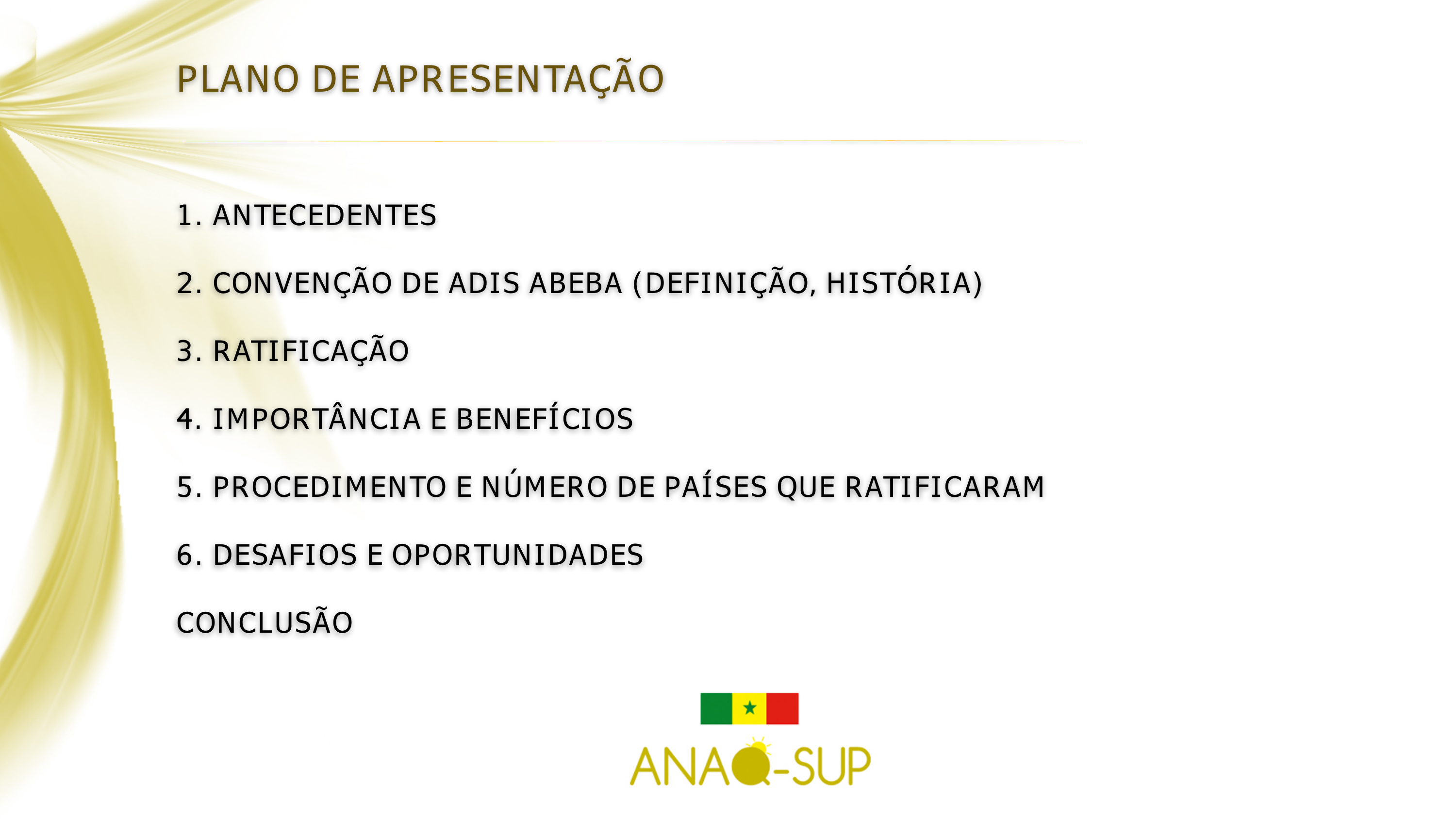

Plano de apresentação
Antecedentes
Convenção de Adis Abeba (definição, história)
Ratificação
Importância e benefícios
Procedimento e número de países que ratificaram
Desafios e oportunidades
Conclusão